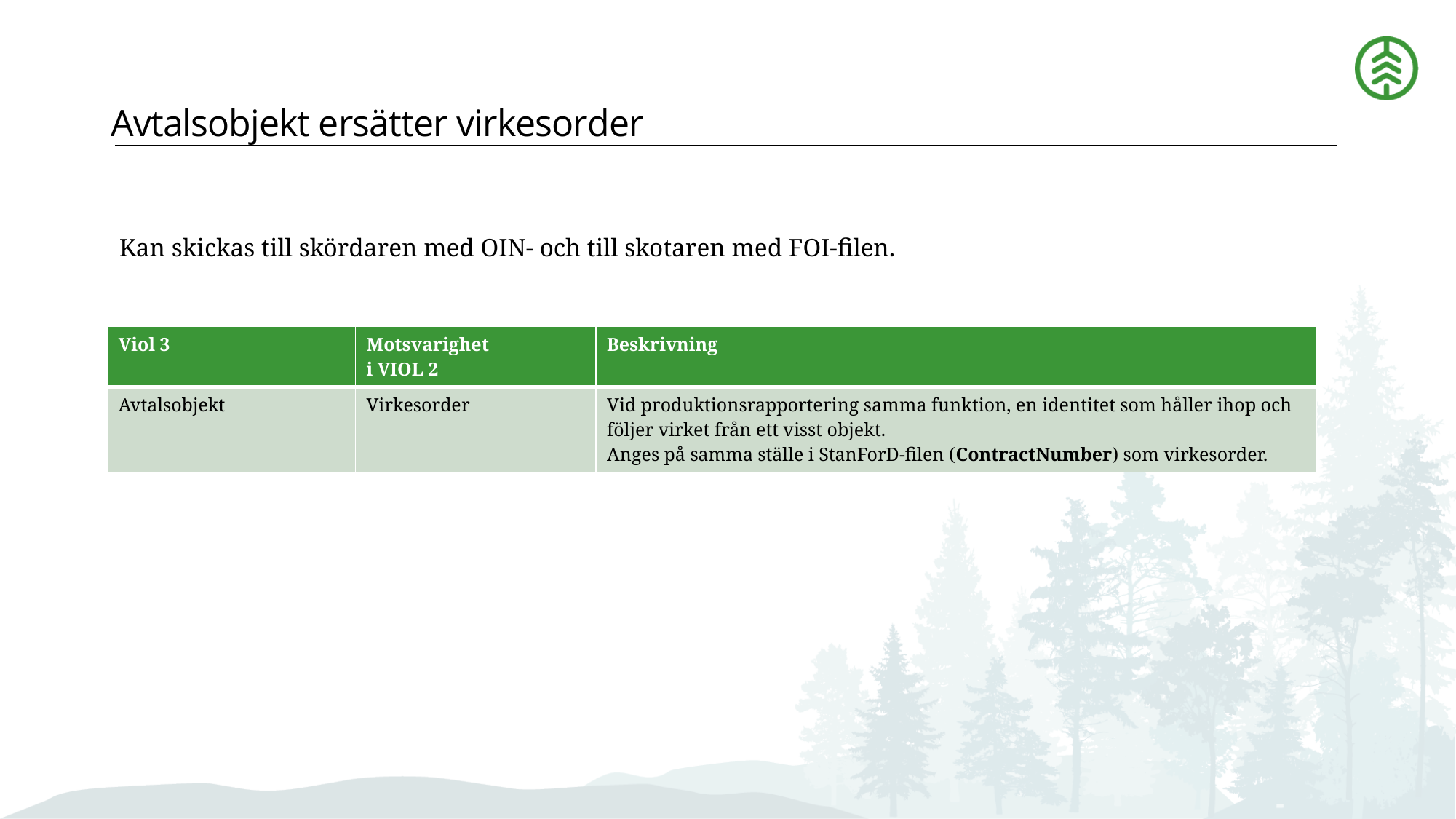

# Avtalsobjekt ersätter virkesorder
Kan skickas till skördaren med OIN- och till skotaren med FOI-filen.
| Viol 3 | Motsvarighet i VIOL 2 | Beskrivning |
| --- | --- | --- |
| Avtalsobjekt | Virkesorder | Vid produktionsrapportering samma funktion, en identitet som håller ihop och följer virket från ett visst objekt. Anges på samma ställe i StanForD-filen (ContractNumber) som virkesorder. |